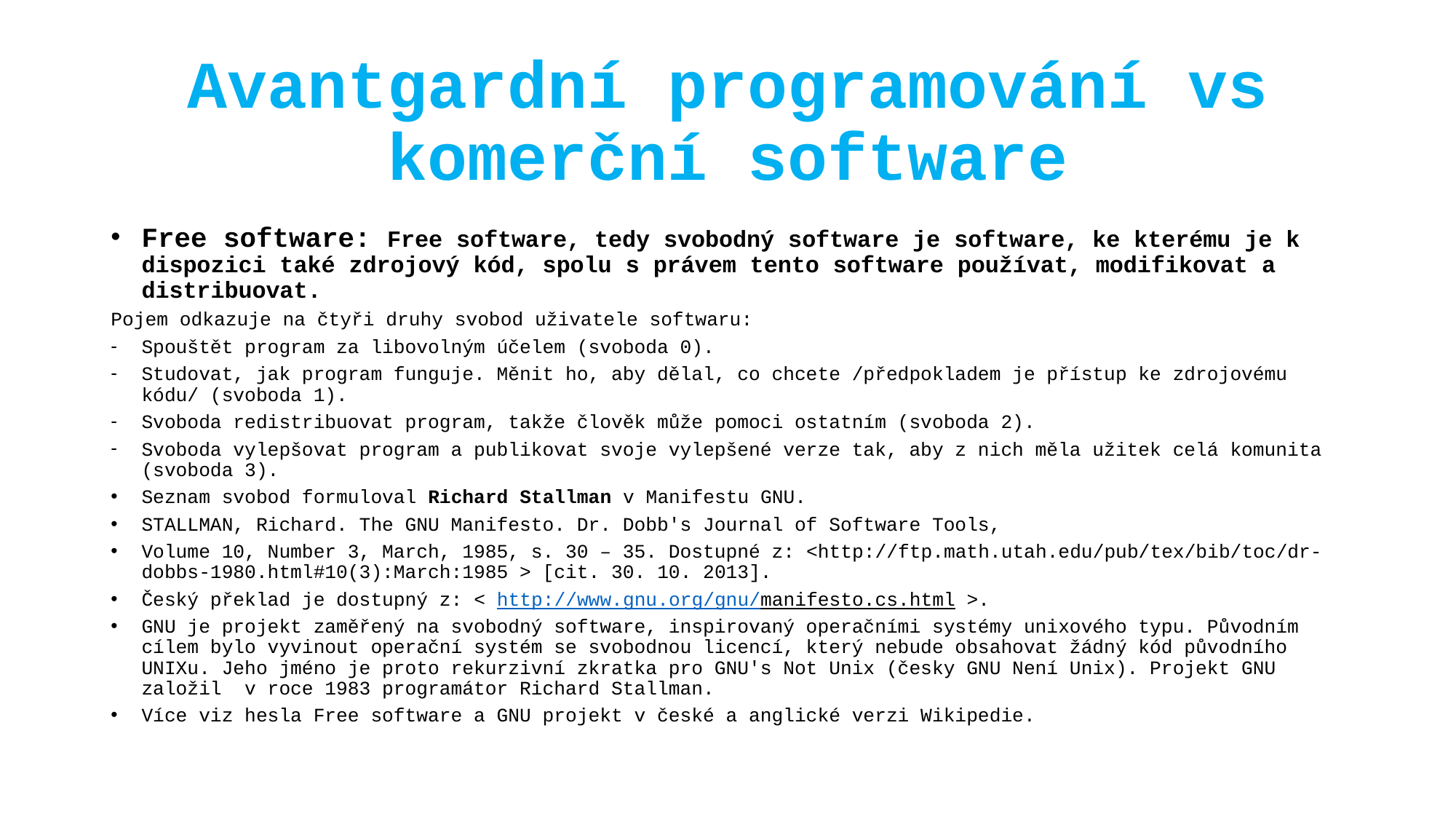

# Avantgardní programování vs komerční software
Free software: Free software, tedy svobodný software je software, ke kterému je k dispozici také zdrojový kód, spolu s právem tento software používat, modifikovat a distribuovat.
Pojem odkazuje na čtyři druhy svobod uživatele softwaru:
Spouštět program za libovolným účelem (svoboda 0).
Studovat, jak program funguje. Měnit ho, aby dělal, co chcete /předpokladem je přístup ke zdrojovému kódu/ (svoboda 1).
Svoboda redistribuovat program, takže člověk může pomoci ostatním (svoboda 2).
Svoboda vylepšovat program a publikovat svoje vylepšené verze tak, aby z nich měla užitek celá komunita (svoboda 3).
Seznam svobod formuloval Richard Stallman v Manifestu GNU.
STALLMAN, Richard. The GNU Manifesto. Dr. Dobb's Journal of Software Tools,
Volume 10, Number 3, March, 1985, s. 30 – 35. Dostupné z: <http://ftp.math.utah.edu/pub/tex/bib/toc/dr-dobbs-1980.html#10(3):March:1985 > [cit. 30. 10. 2013].
Český překlad je dostupný z: < http://www.gnu.org/gnu/manifesto.cs.html >.
GNU je projekt zaměřený na svobodný software, inspirovaný operačními systémy unixového typu. Původním cílem bylo vyvinout operační systém se svobodnou licencí, který nebude obsahovat žádný kód původního UNIXu. Jeho jméno je proto rekurzivní zkratka pro GNU's Not Unix (česky GNU Není Unix). Projekt GNU založil  v roce 1983 programátor Richard Stallman.
Více viz hesla Free software a GNU projekt v české a anglické verzi Wikipedie.